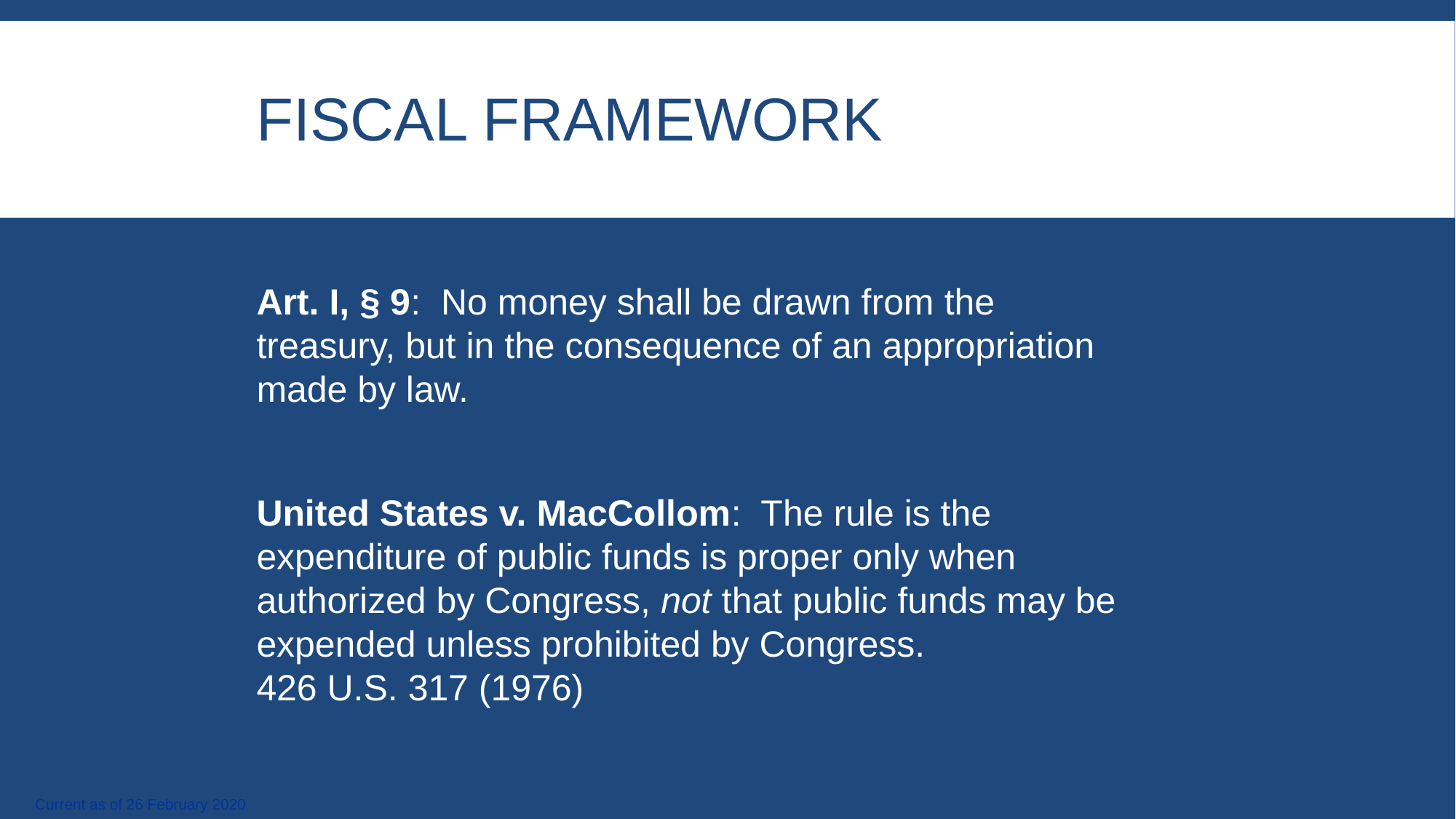

# Fiscal Framework
Art. I, § 9:  No money shall be drawn from the treasury, but in the consequence of an appropriation made by law.

United States v. MacCollom:  The rule is the expenditure of public funds is proper only when authorized by Congress, not that public funds may be expended unless prohibited by Congress.               426 U.S. 317 (1976)